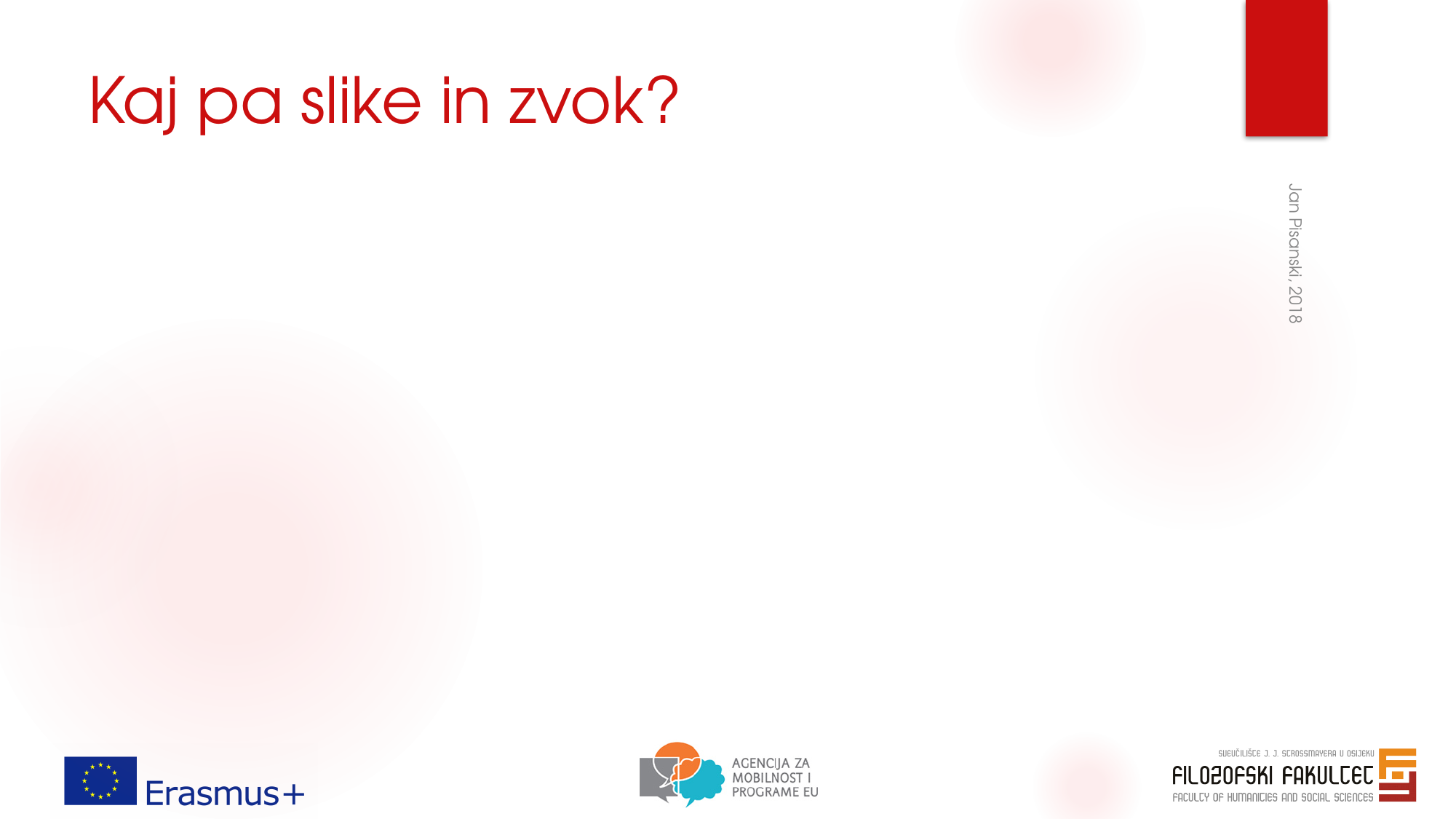

# Kaj pa slike in zvok?

Jan Pisanski, 2018